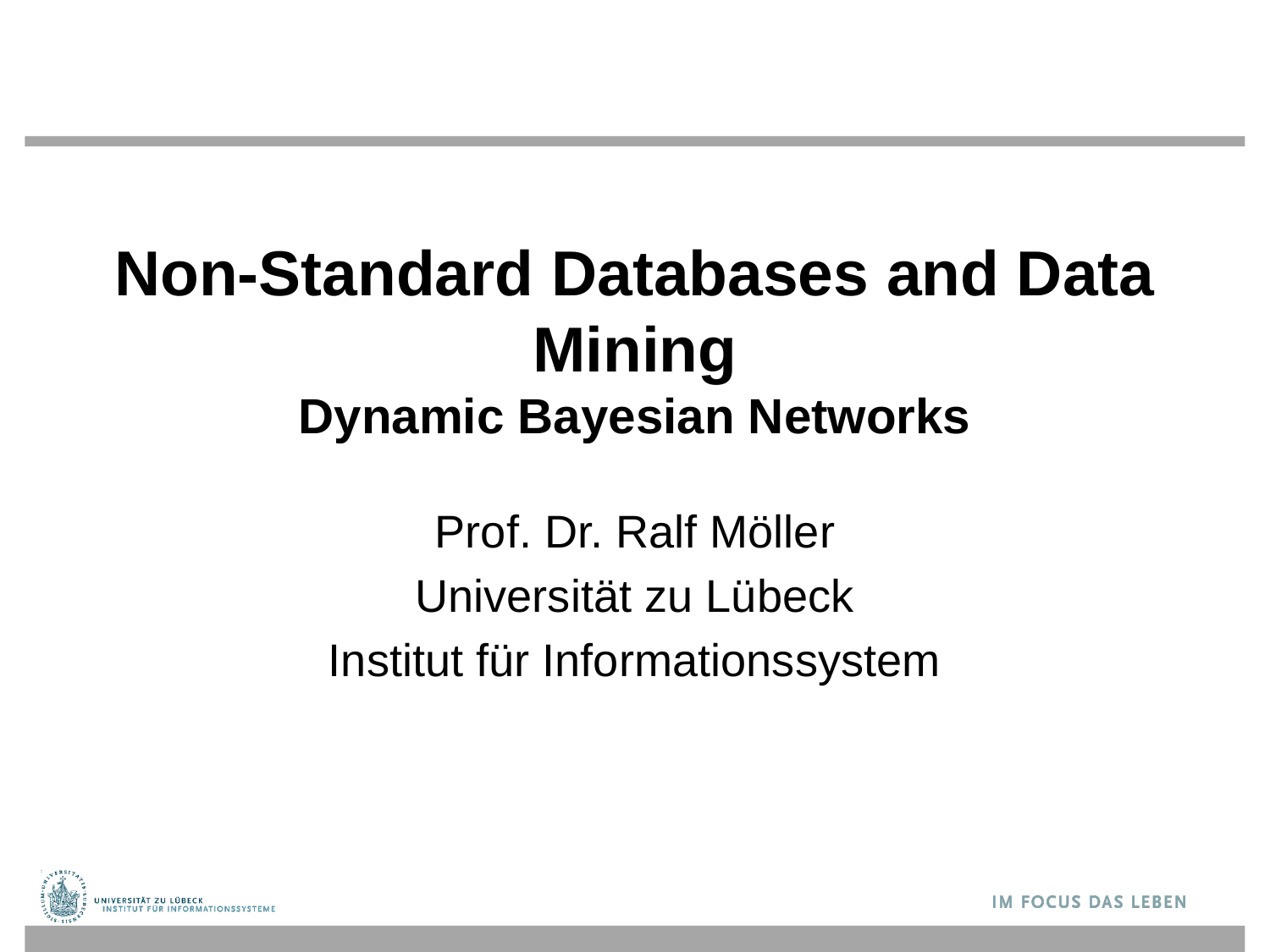

# Non-Standard Databases and Data Mining Dynamic Bayesian Networks
Prof. Dr. Ralf Möller
Universität zu Lübeck
Institut für Informationssystem